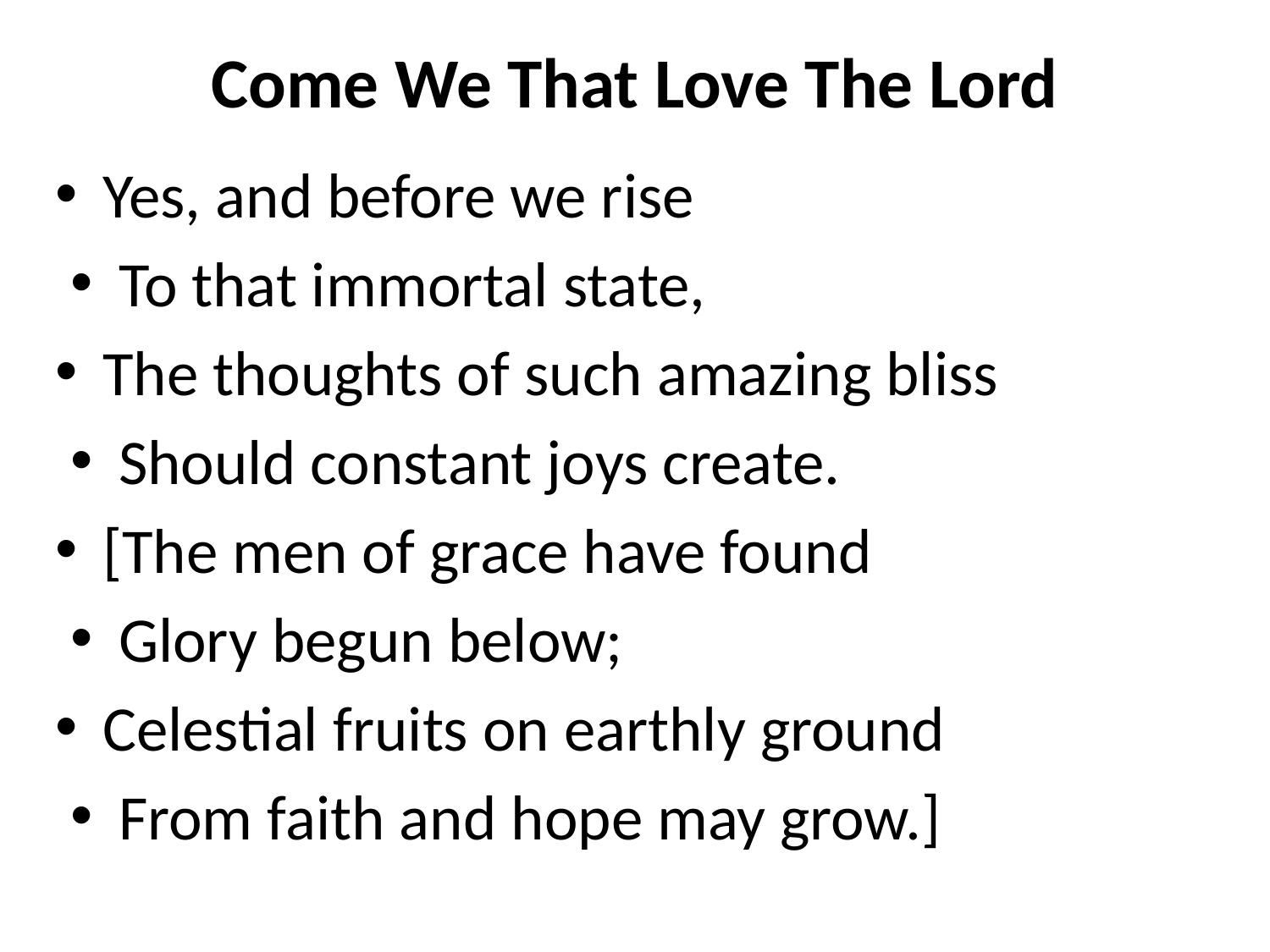

# Come We That Love The Lord
Yes, and before we rise
To that immortal state,
The thoughts of such amazing bliss
Should constant joys create.
[The men of grace have found
Glory begun below;
Celestial fruits on earthly ground
From faith and hope may grow.]